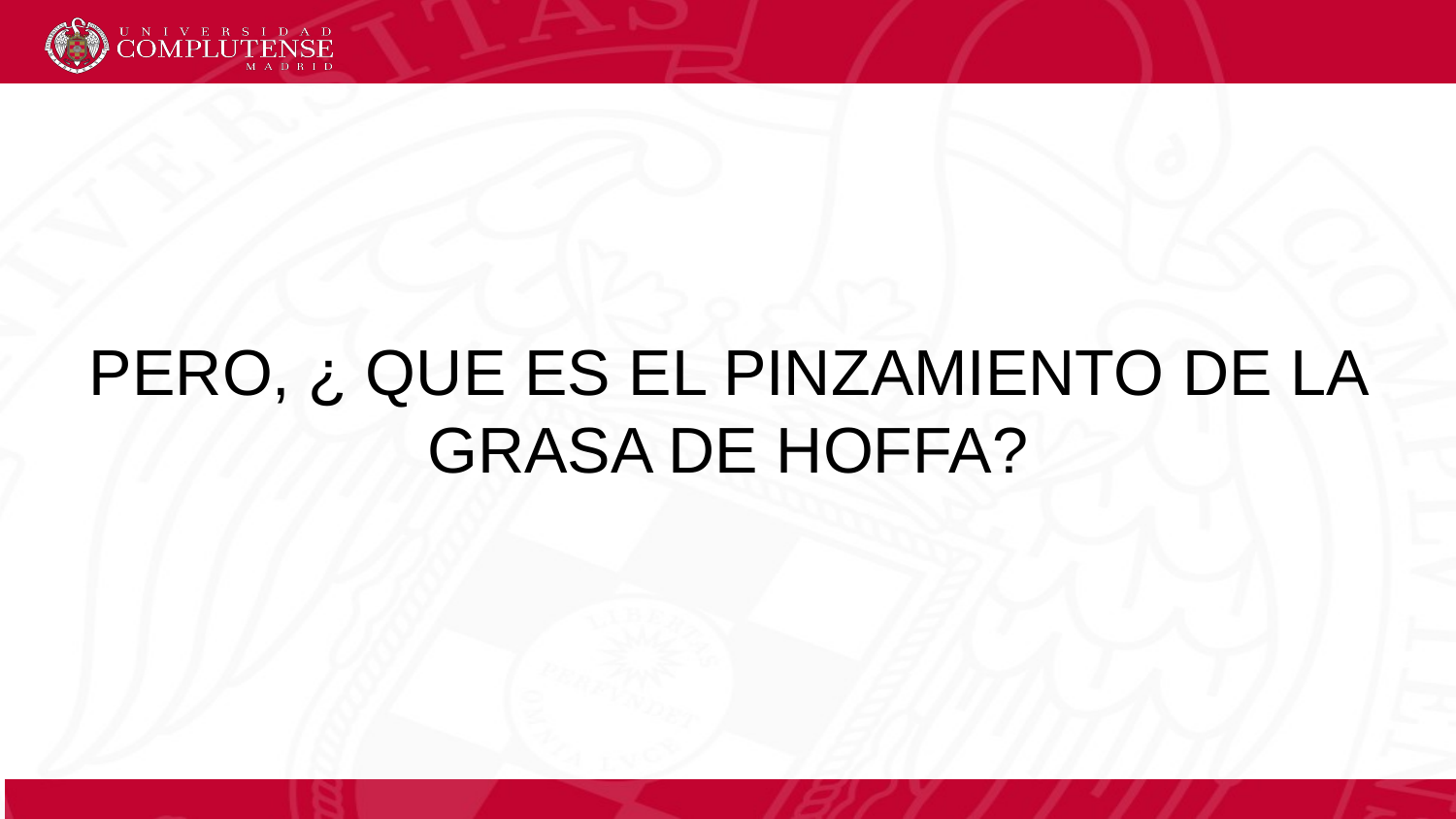

PERO, ¿ QUE ES EL PINZAMIENTO DE LA GRASA DE HOFFA?